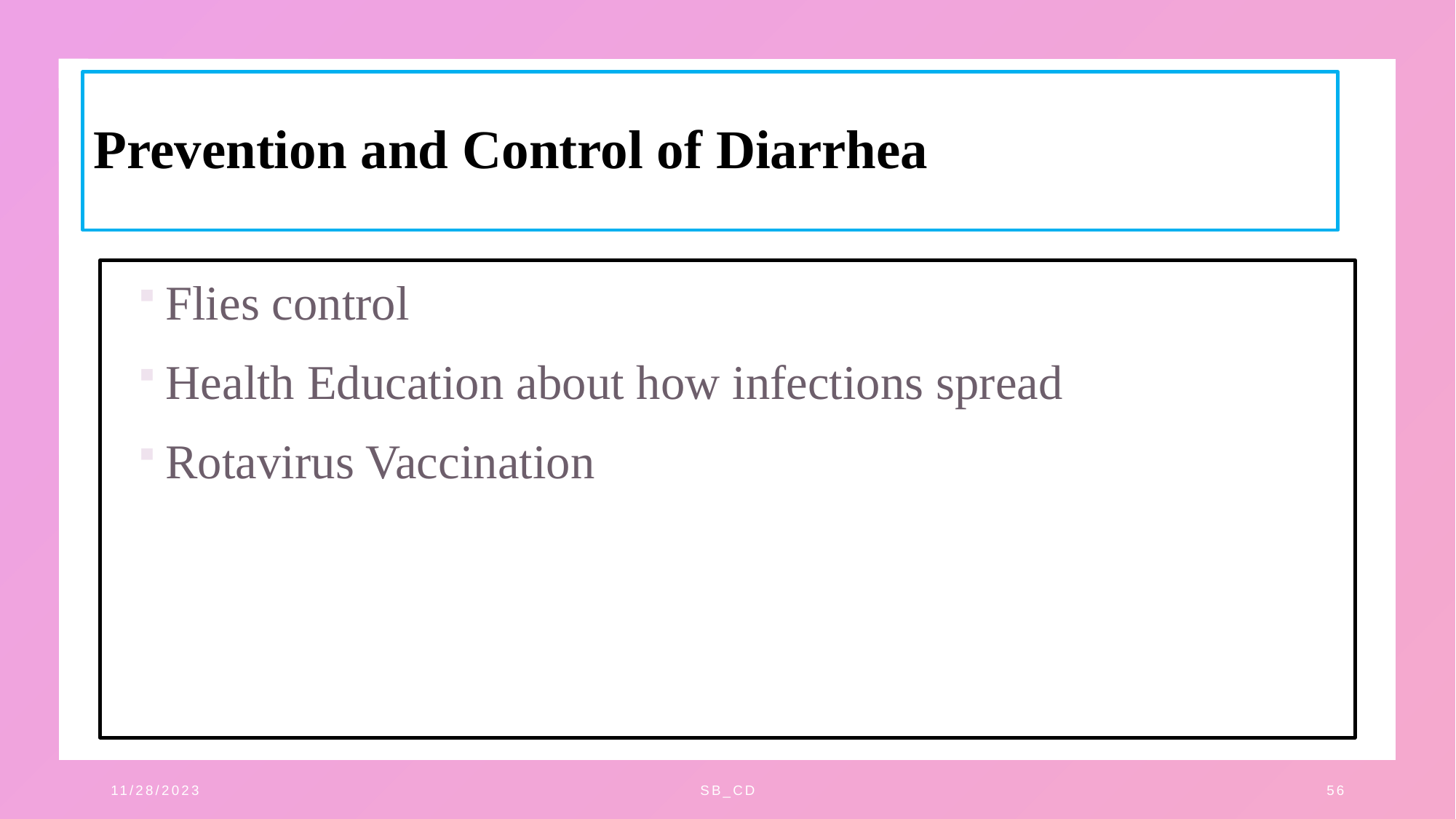

# Prevention and Control of Diarrhea
Flies control
Health Education about how infections spread
Rotavirus Vaccination
11/28/2023
SB_CD
56